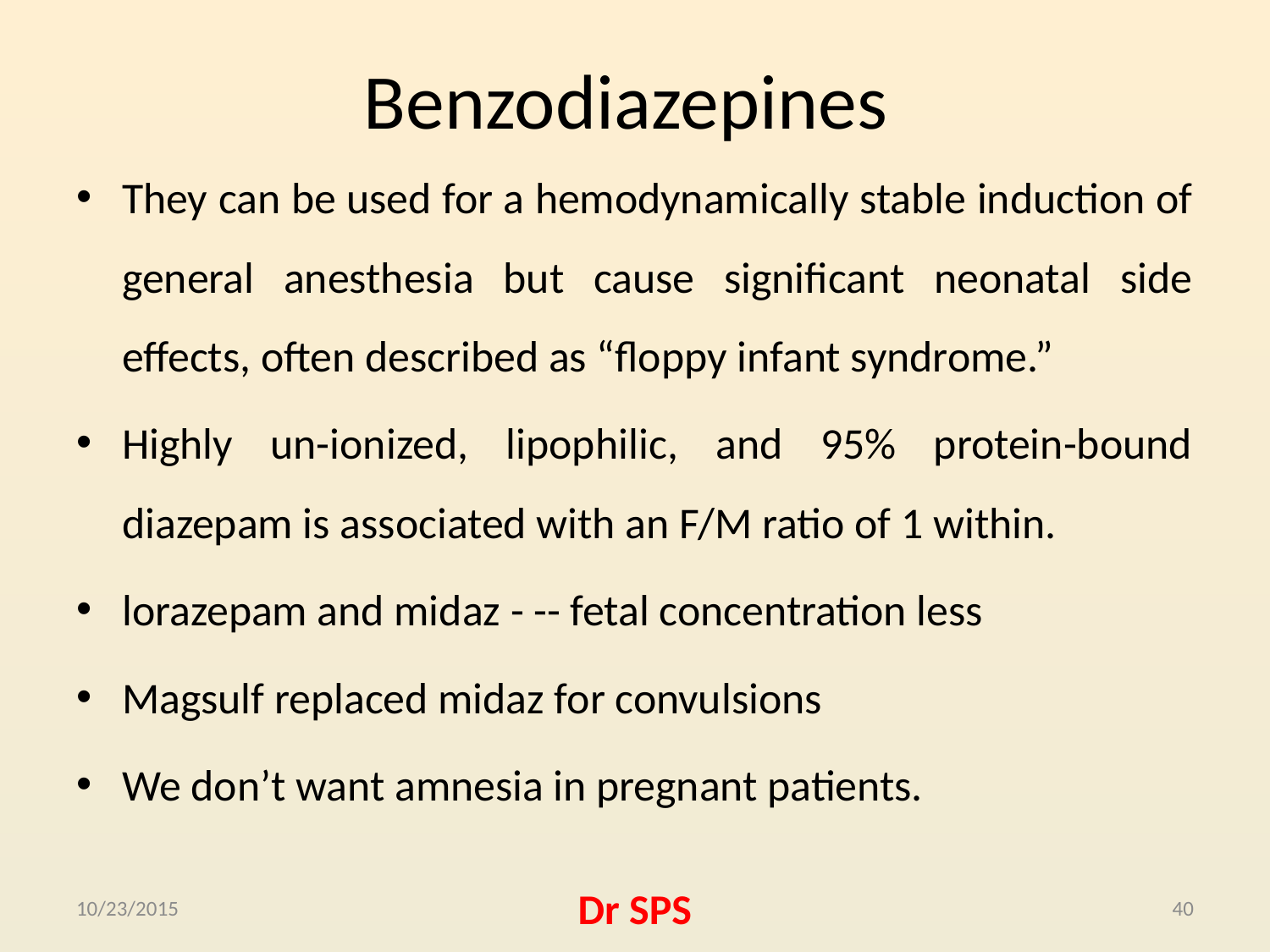

# Benzodiazepines
They can be used for a hemodynamically stable induction of general anesthesia but cause significant neonatal side effects, often described as “floppy infant syndrome.”
Highly un-ionized, lipophilic, and 95% protein-bound diazepam is associated with an F/M ratio of 1 within.
lorazepam and midaz - -- fetal concentration less
Magsulf replaced midaz for convulsions
We don’t want amnesia in pregnant patients.

10/23/2015
Dr SPS
40